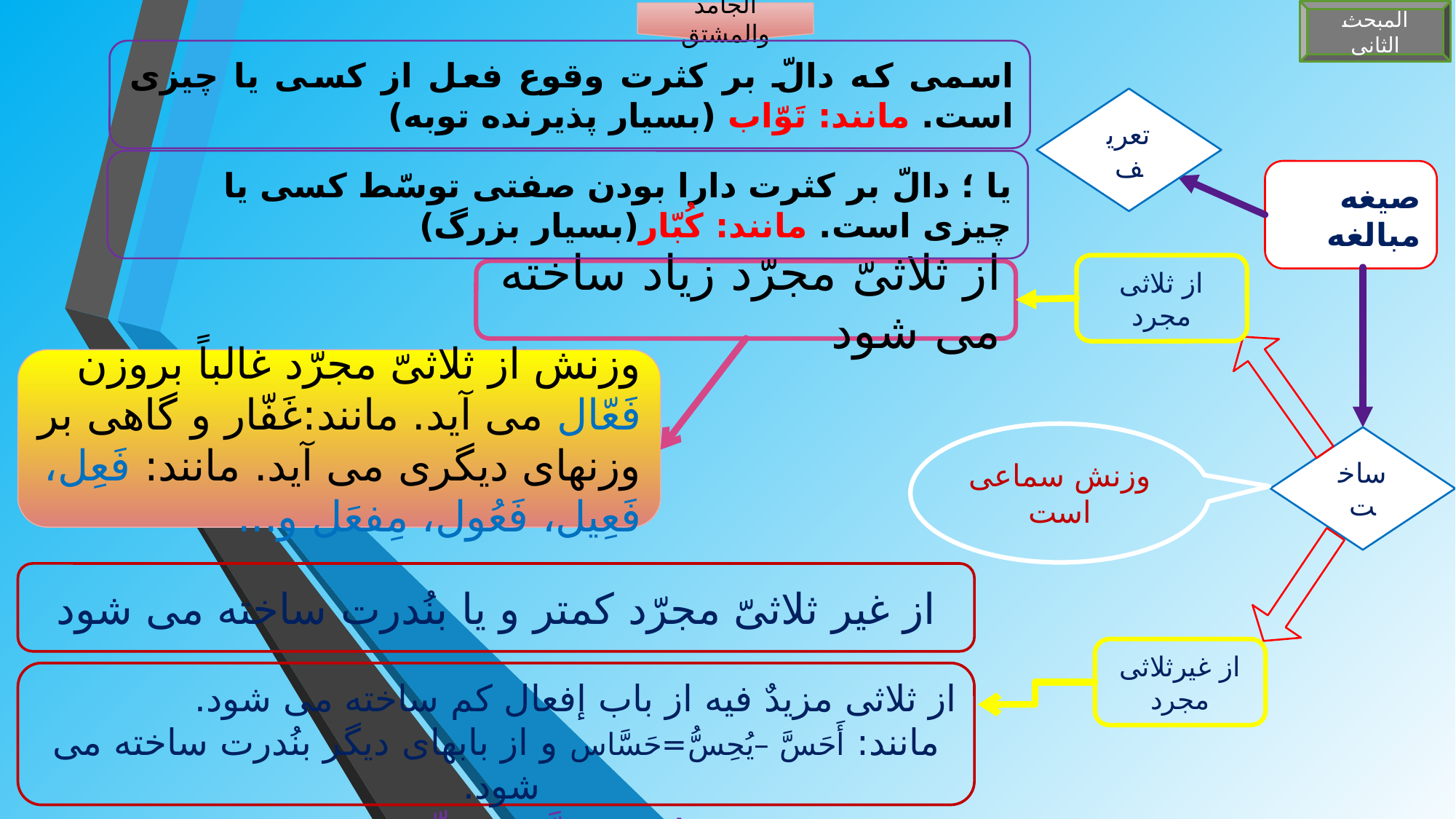

المبحث الثانی
الجامد والمشتق
اسمی که دالّ بر کثرت وقوع فعل از کسی یا چیزی است. مانند: تَوّاب (بسیار پذیرنده توبه)
تعریف
یا ؛ دالّ بر کثرت دارا بودن صفتی توسّط کسی یا چیزی است. مانند: کُبّار(بسیار بزرگ)
صیغه مبالغه
از ثلاثی مجرد
از ثلاثیّ مجرّد زیاد ساخته می شود
وزنش از ثلاثیّ مجرّد غالباً بروزن فَعّال می آید. مانند:غَفّار و گاهی بر وزنهای دیگری می آید. مانند: فَعِل، فَعِیل، فَعُول، مِفعَل و...

وزنش سماعی است
ساخت

از غیر ثلاثیّ مجرّد کمتر و یا بنُدرت ساخته می شود
از غیرثلاثی مجرد
از ثلاثی مزیدٌ فیه از باب إفعال کم ساخته می شود.
مانند: أَحَسَّ –یُحِسُّ=حَسَّاس و از بابهای دیگر بنُدرت ساخته می شود.
مانند: بَشَّرَ- یُبَشِّرُ=بَشِیر